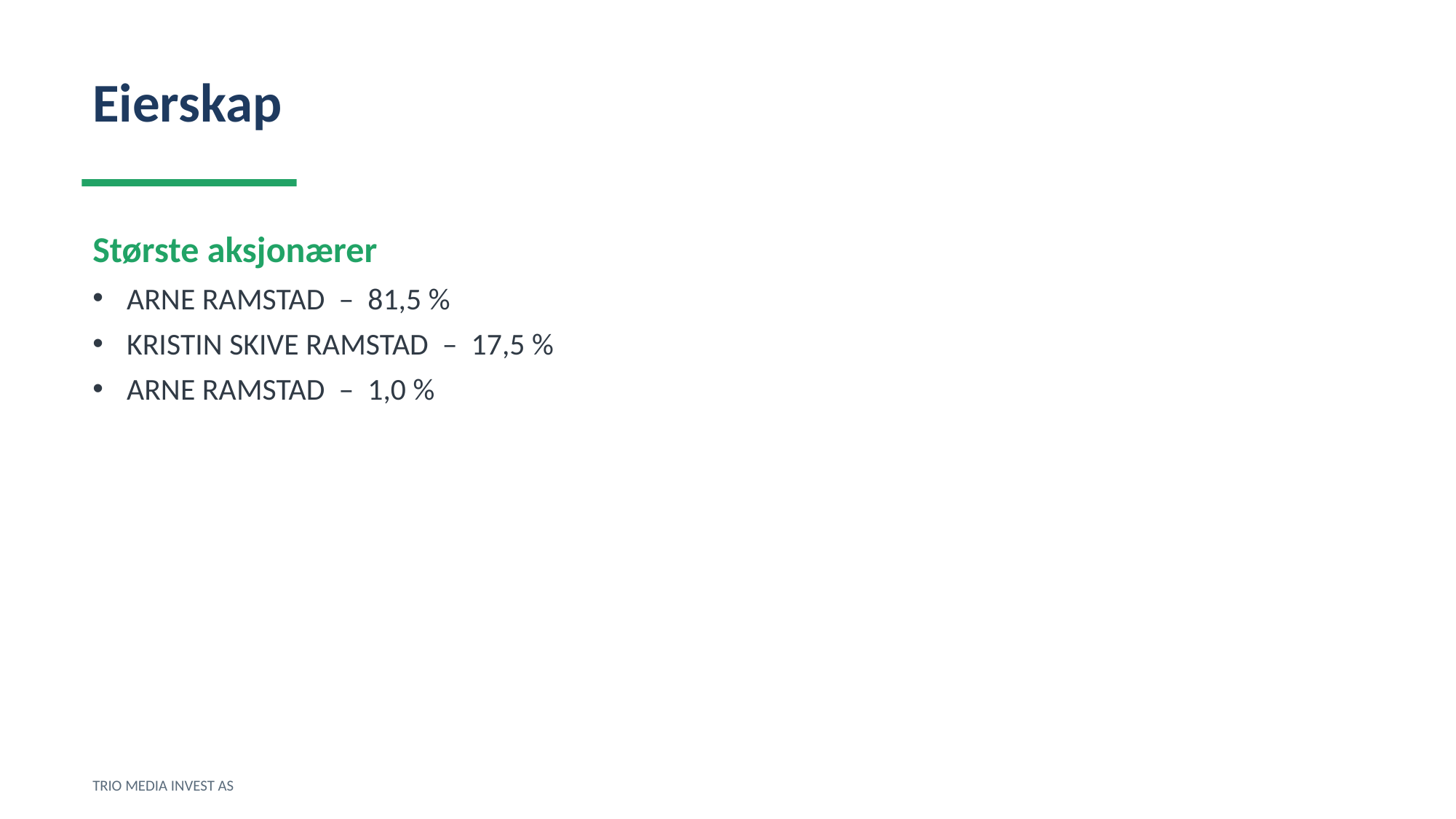

Eierskap

Største aksjonærer
ARNE RAMSTAD  –  81,5 %
KRISTIN SKIVE RAMSTAD  –  17,5 %
ARNE RAMSTAD  –  1,0 %
TRIO MEDIA INVEST AS